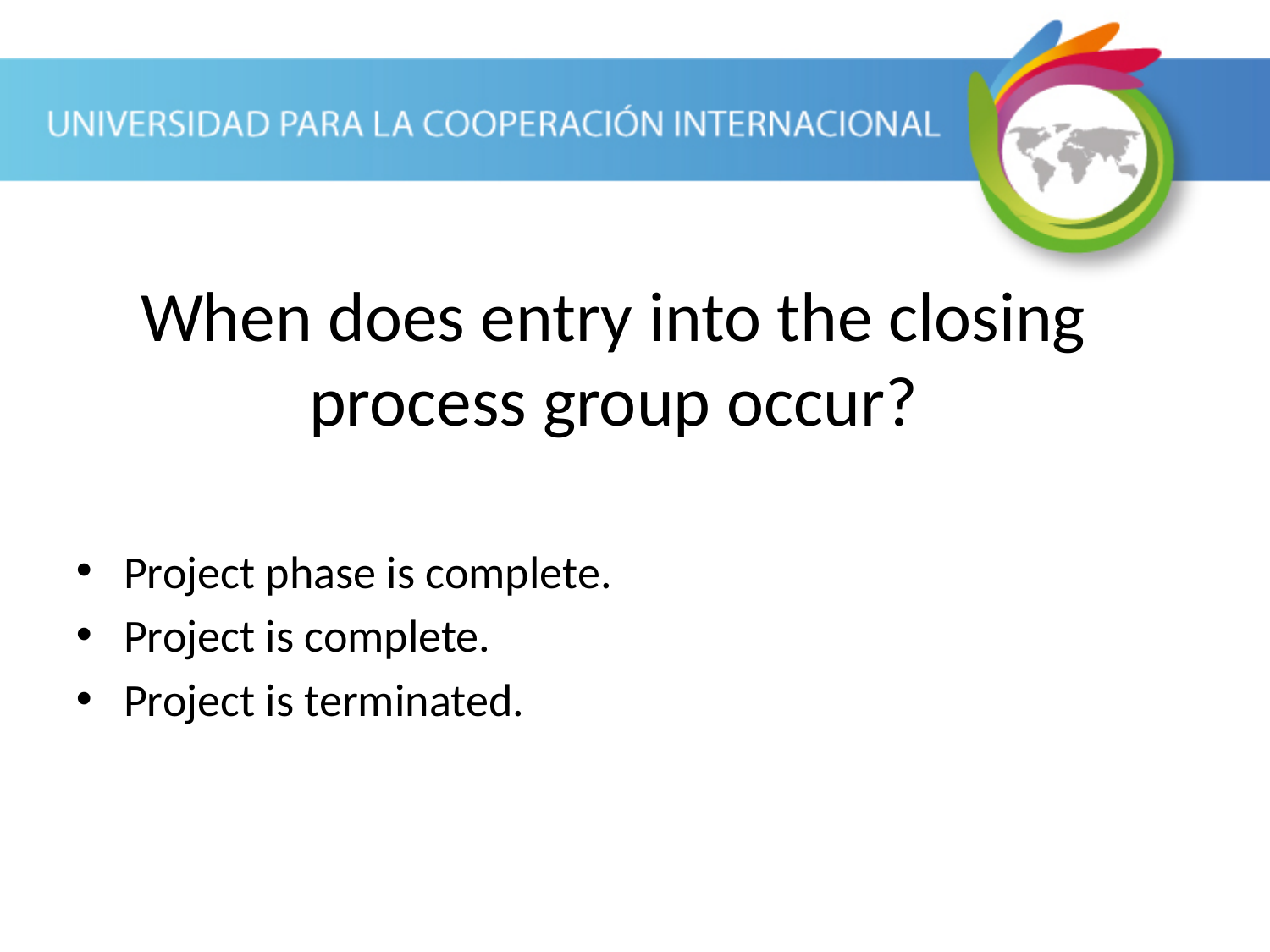

When does entry into the closing process group occur?
Project phase is complete.
Project is complete.
Project is terminated.